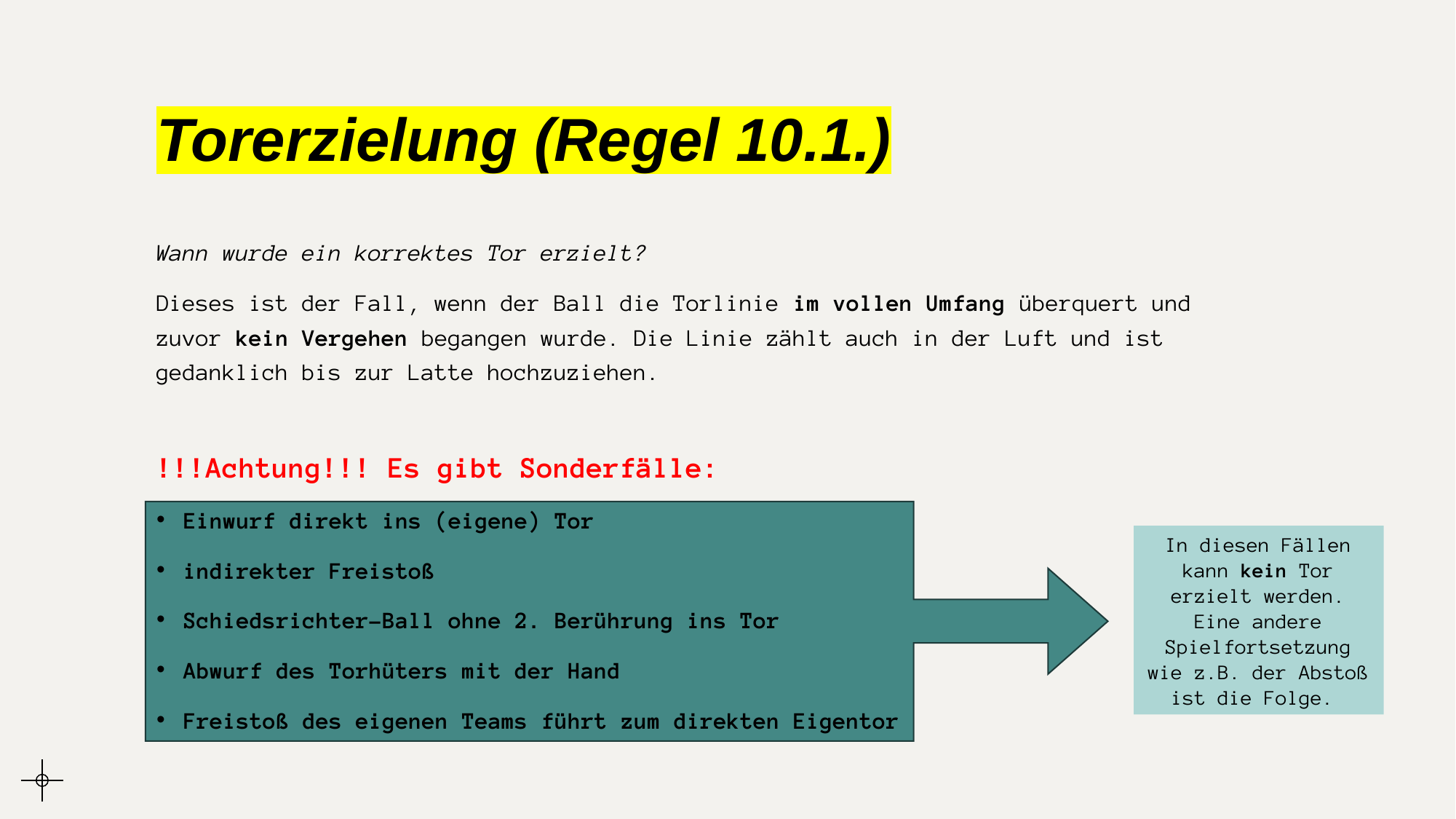

# Torerzielung (Regel 10.1.)
Wann wurde ein korrektes Tor erzielt?
Dieses ist der Fall, wenn der Ball die Torlinie im vollen Umfang überquert und zuvor kein Vergehen begangen wurde. Die Linie zählt auch in der Luft und ist gedanklich bis zur Latte hochzuziehen.

!!!Achtung!!! Es gibt Sonderfälle:
Einwurf direkt ins (eigene) Tor
indirekter Freistoß
Schiedsrichter-Ball ohne 2. Berührung ins Tor
Abwurf des Torhüters mit der Hand
Freistoß des eigenen Teams führt zum direkten Eigentor

In diesen Fällen kann kein Tor erzielt werden. Eine andere Spielfortsetzung wie z.B. der Abstoß ist die Folge.